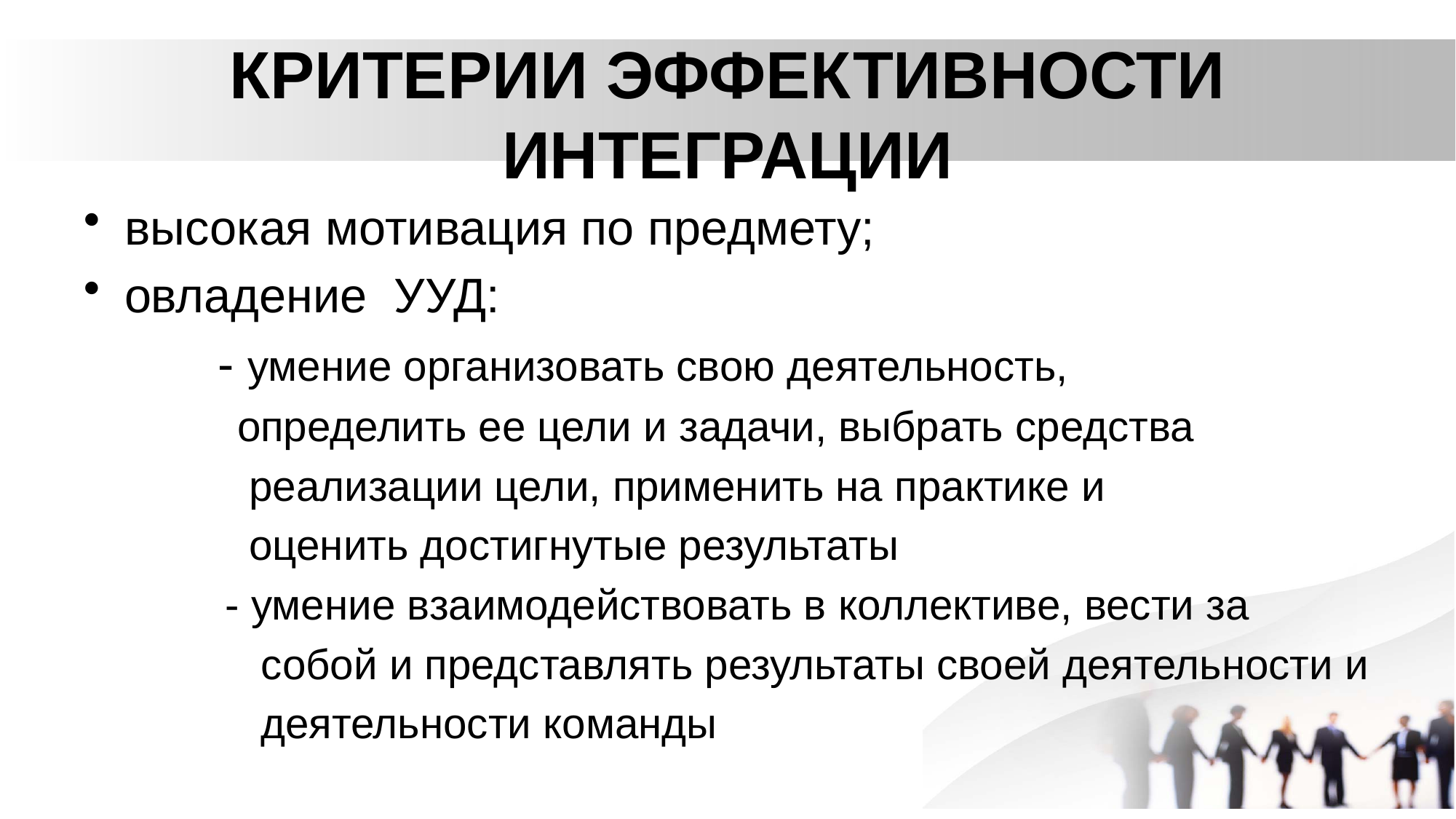

# КРИТЕРИИ ЭФФЕКТИВНОСТИ ИНТЕГРАЦИИ
высокая мотивация по предмету;
овладение  УУД:
          - умение организовать свою деятельность,
             определить ее цели и задачи, выбрать средства
              реализации цели, применить на практике и
              оценить достигнутые результаты
            - умение взаимодействовать в коллективе, вести за
               собой и представлять результаты своей деятельности и
               деятельности команды